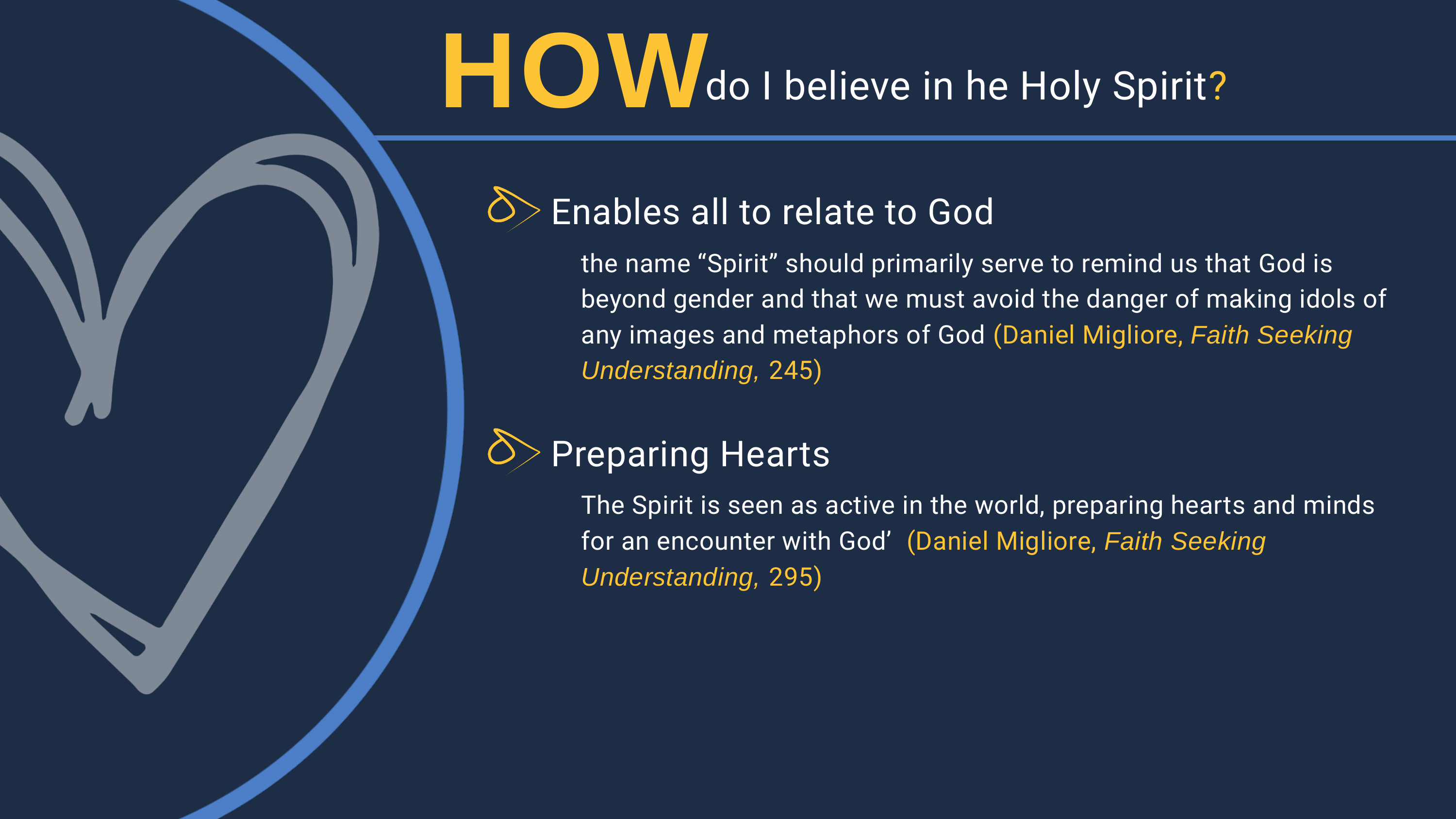

HOW
do I believe in he Holy Spirit?

Enables all to relate to God
the name “Spirit” should primarily serve to remind us that God is beyond gender and that we must avoid the danger of making idols of any images and metaphors of God (Daniel Migliore, Faith Seeking Understanding, 245)

Preparing Hearts
The Spirit is seen as active in the world, preparing hearts and minds for an encounter with God’  (Daniel Migliore, Faith Seeking Understanding, 295)